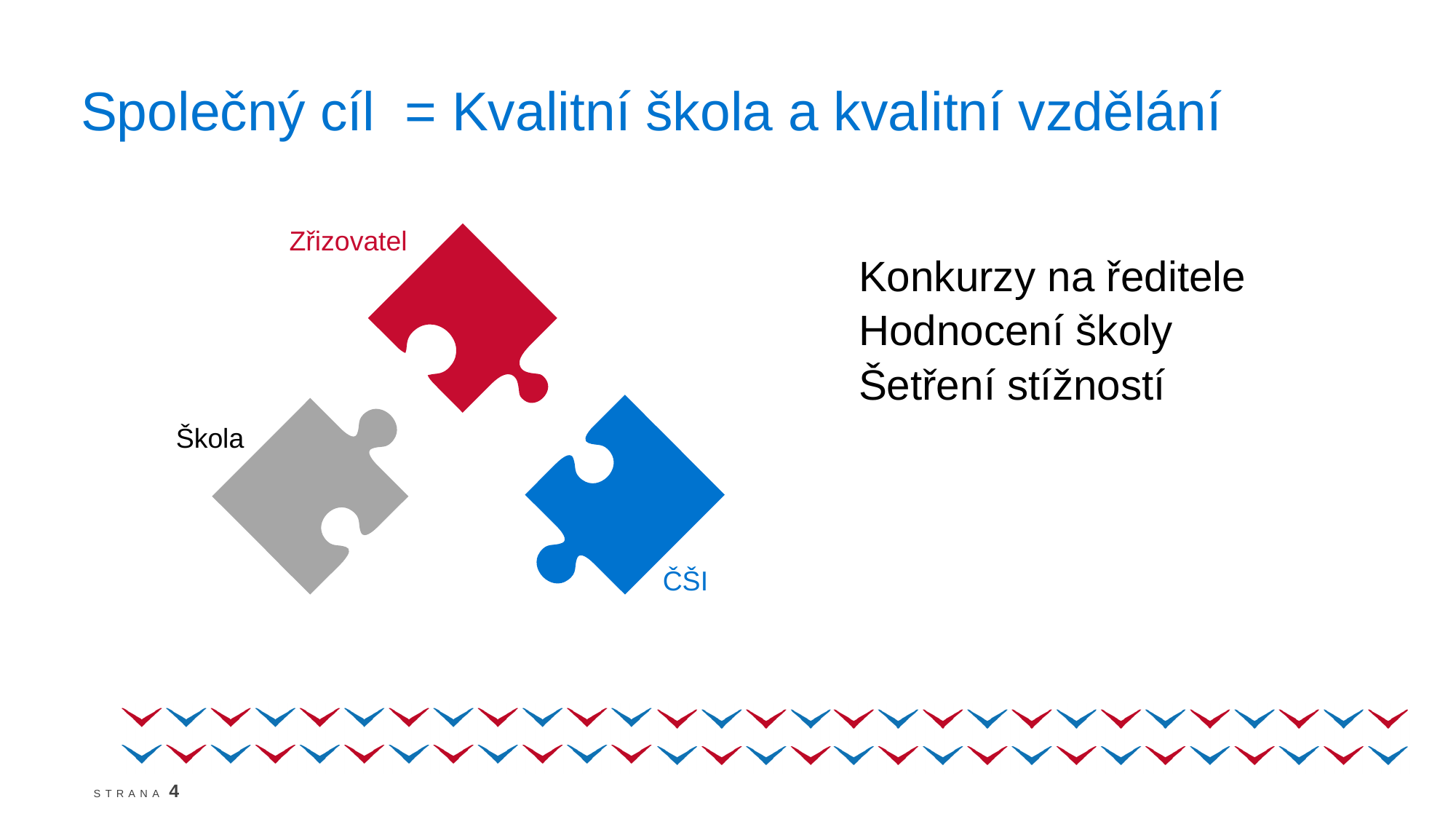

Společný cíl  = Kvalitní škola a kvalitní vzdělání
 Zřizovatel

Konkurzy na ředitele
Hodnocení školy
Šetření stížností

Škola
 ČŠI